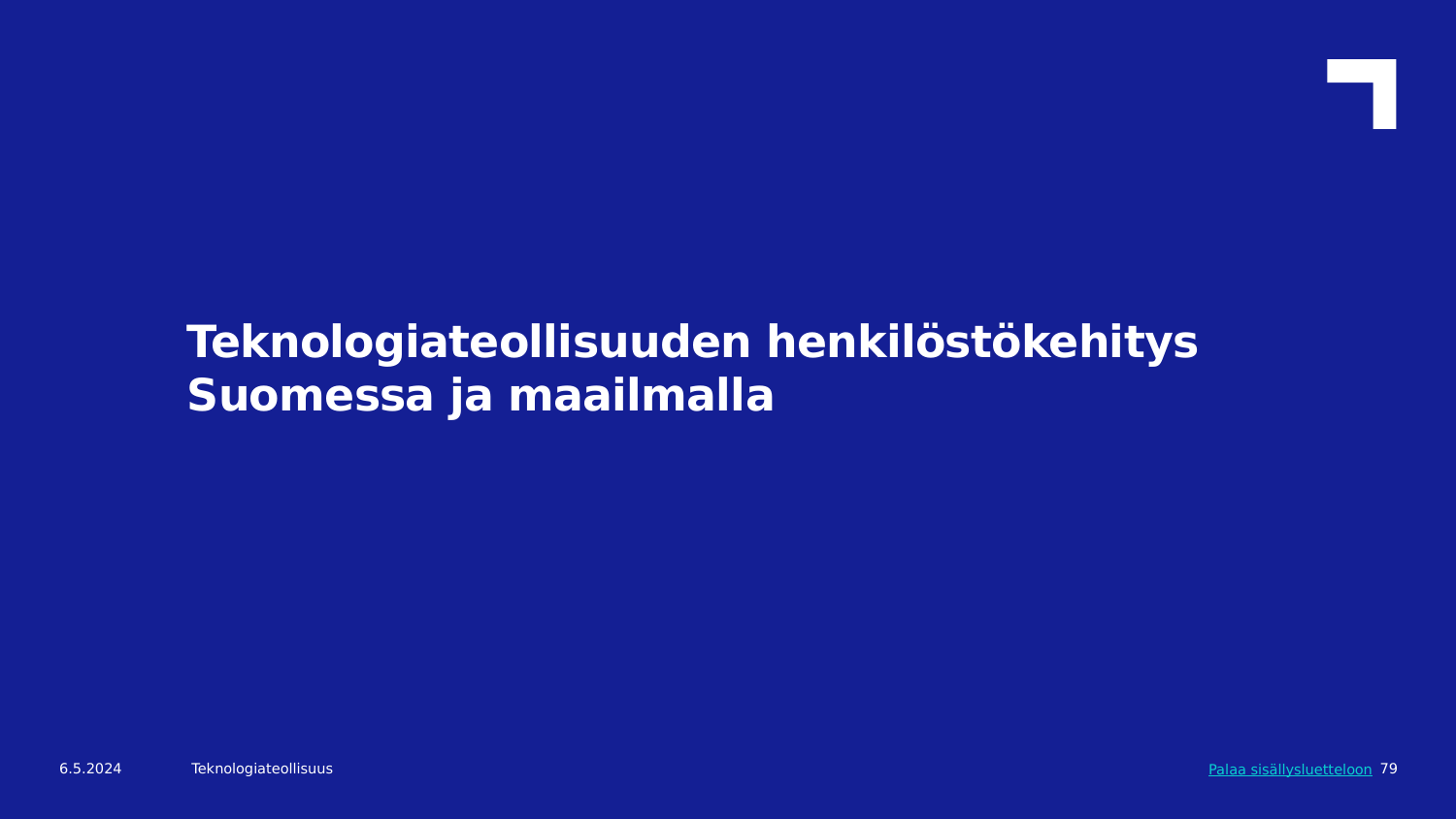

Teknologiateollisuuden henkilöstökehitys Suomessa ja maailmalla
6.5.2024
Teknologiateollisuus
79
Palaa sisällysluetteloon